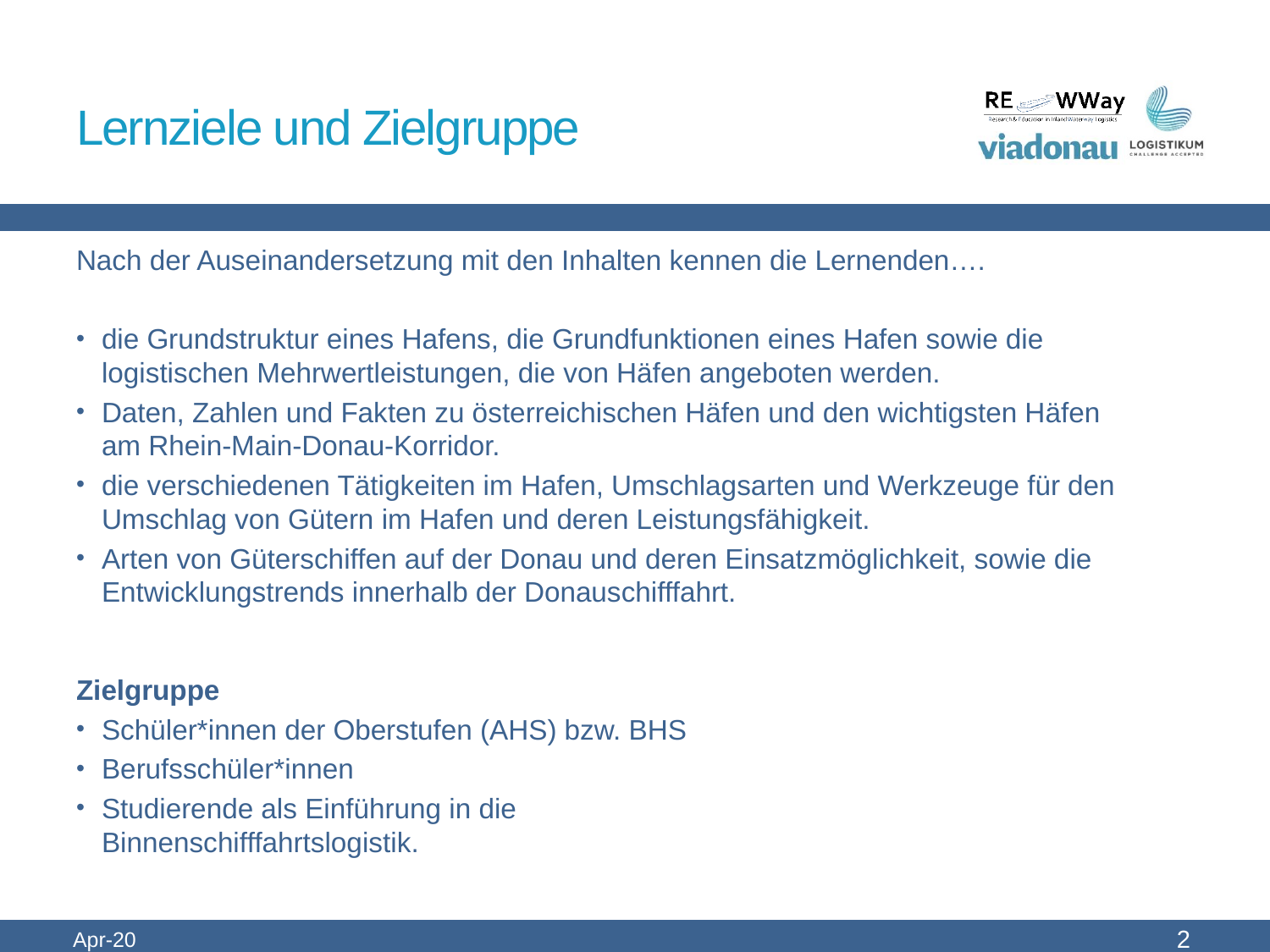

# Lernziele und Zielgruppe
Nach der Auseinandersetzung mit den Inhalten kennen die Lernenden….

die Grundstruktur eines Hafens, die Grundfunktionen eines Hafen sowie die logistischen Mehrwertleistungen, die von Häfen angeboten werden.
Daten, Zahlen und Fakten zu österreichischen Häfen und den wichtigsten Häfen am Rhein-Main-Donau-Korridor.
die verschiedenen Tätigkeiten im Hafen, Umschlagsarten und Werkzeuge für den Umschlag von Gütern im Hafen und deren Leistungsfähigkeit.
Arten von Güterschiffen auf der Donau und deren Einsatzmöglichkeit, sowie die Entwicklungstrends innerhalb der Donauschifffahrt.

Zielgruppe
Schüler*innen der Oberstufen (AHS) bzw. BHS
Berufsschüler*innen
Studierende als Einführung in die Binnenschifffahrtslogistik.

Apr-20
2